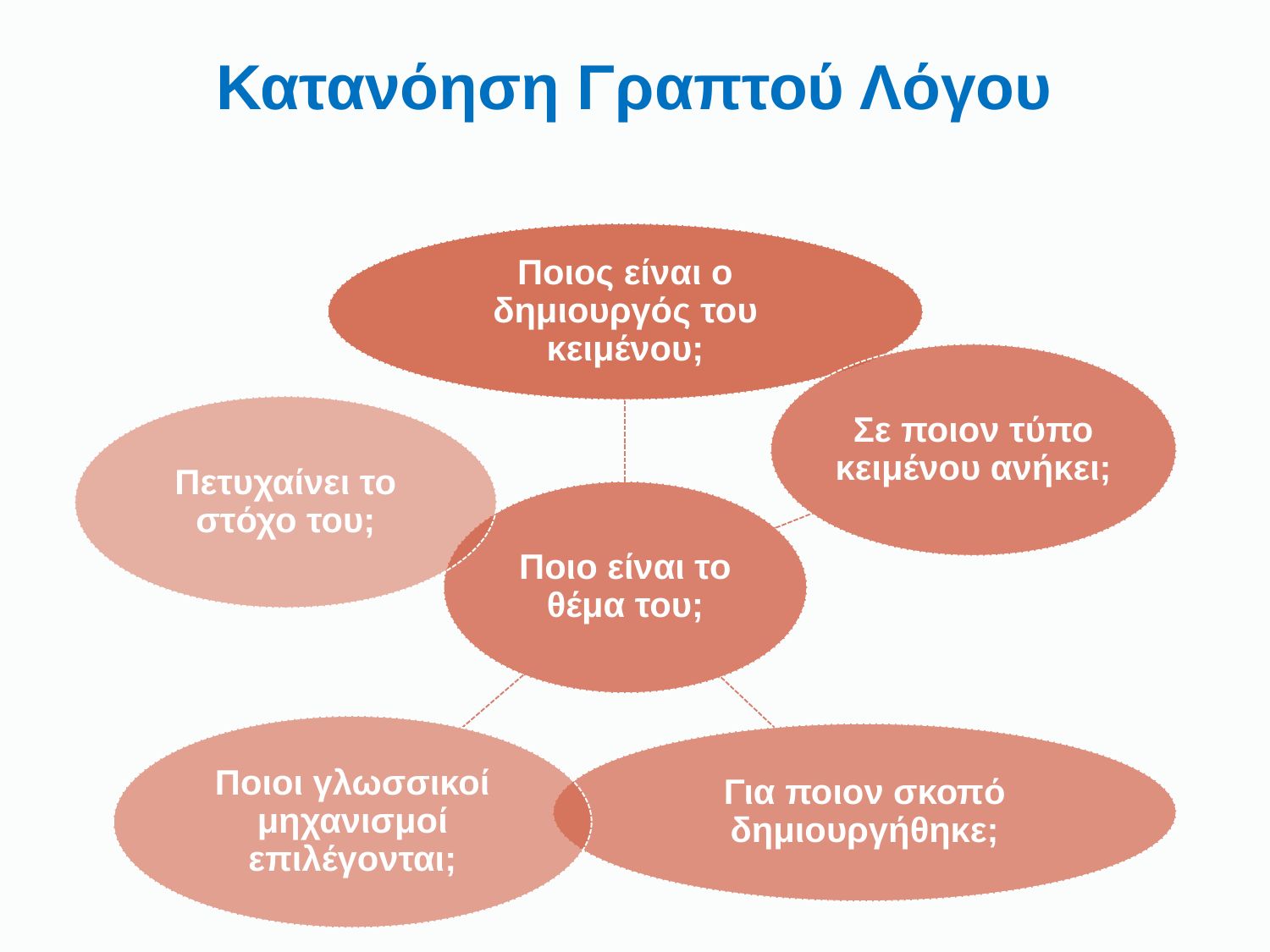

# Κατανόηση Γραπτού Λόγου
Ποιο είναι το θέμα του;

Ποιος είναι ο δημιουργός του κειμένου;

Σε ποιον τύπο κειμένου ανήκει;

Για ποιον σκοπό δημιουργήθηκε;

Ποιοι γλωσσικοί μηχανισμοί επιλέγονται;

Πετυχαίνει το στόχο του;